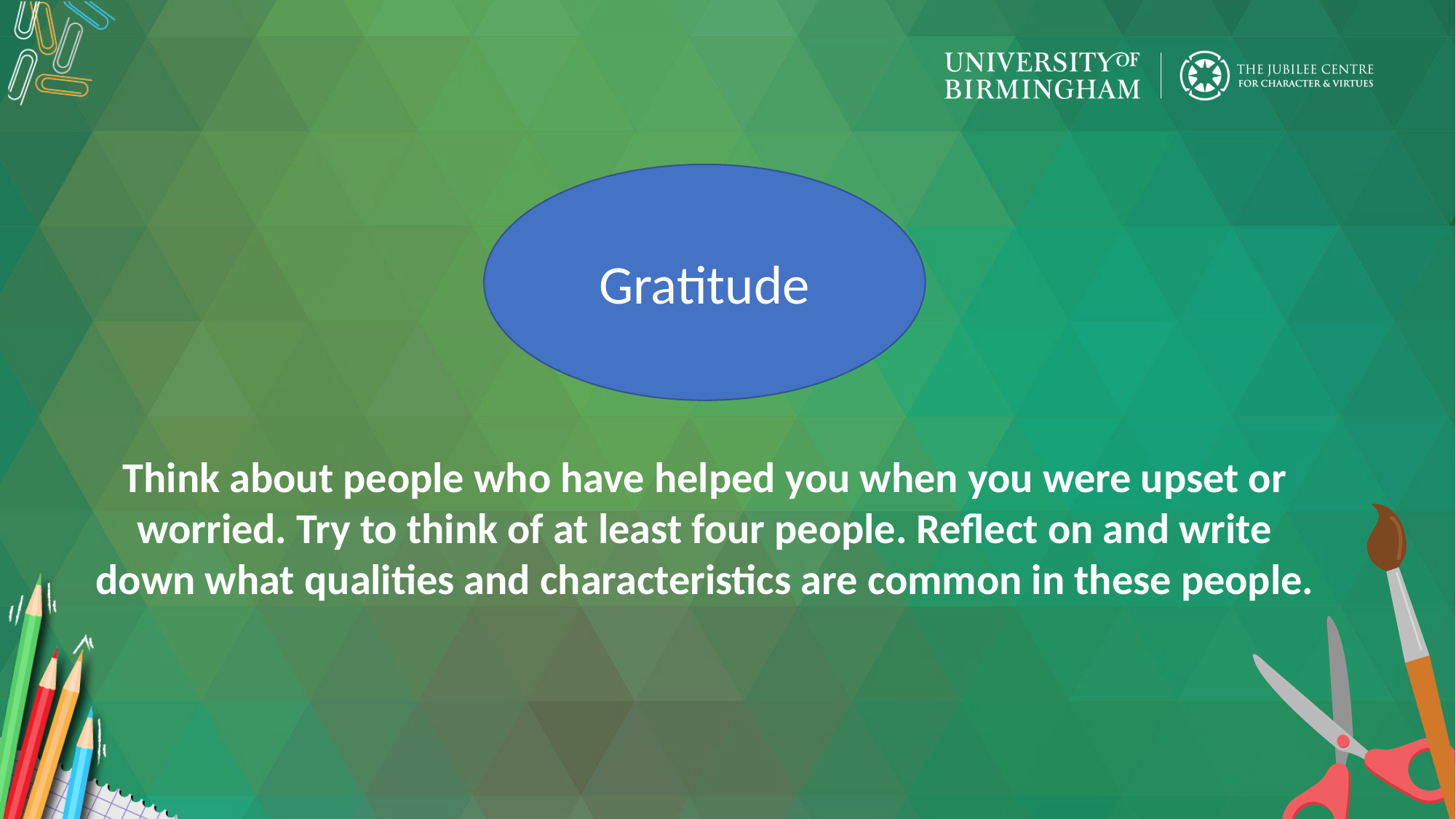

Gratitude
Think about people who have helped you when you were upset or worried. Try to think of at least four people. Reflect on and write down what qualities and characteristics are common in these people.